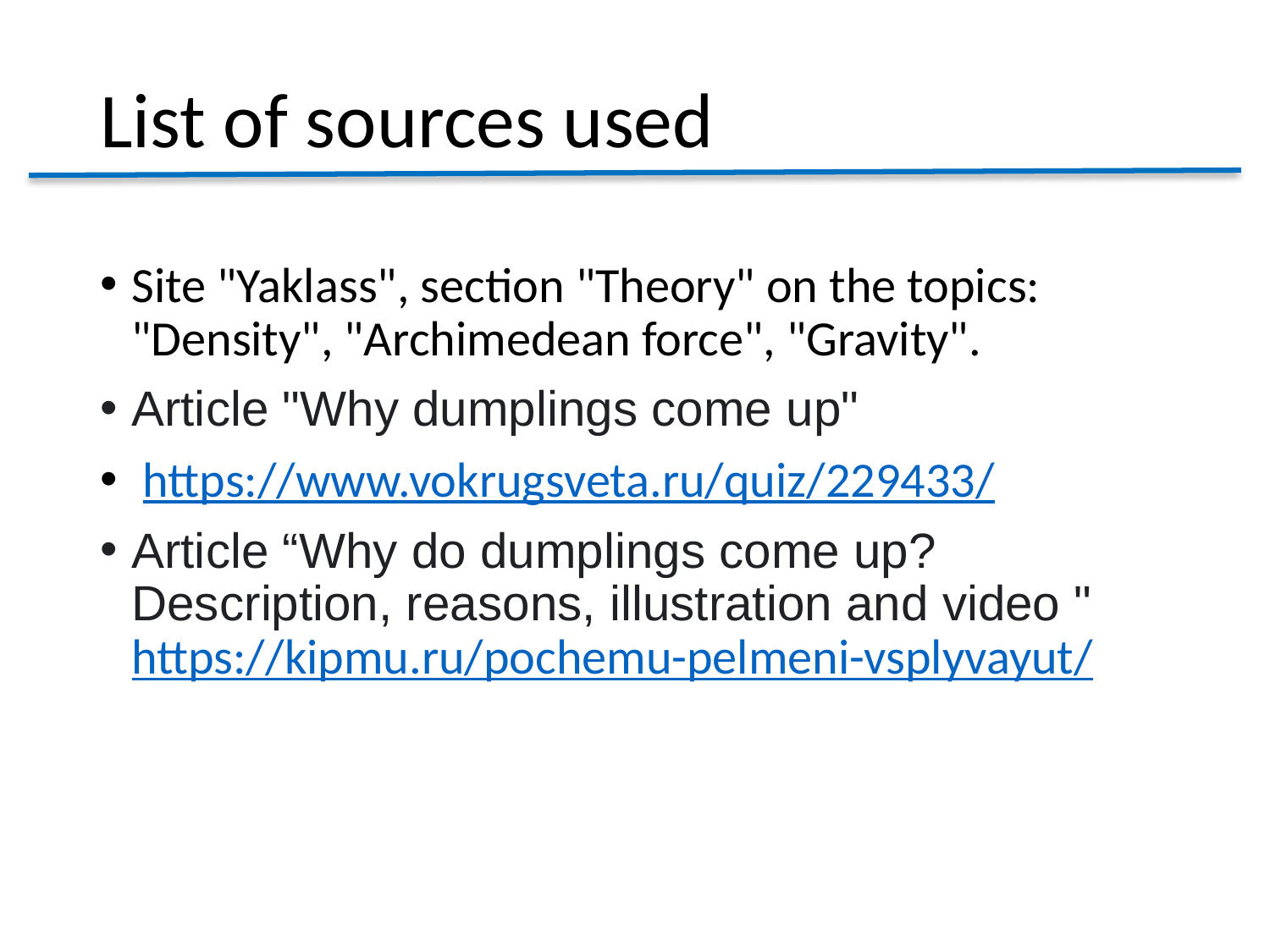

# List of sources used
Site "Yaklass", section "Theory" on the topics: "Density", "Archimedean force", "Gravity".
Article "Why dumplings come up"
 https://www.vokrugsveta.ru/quiz/229433/
Article “Why do dumplings come up? Description, reasons, illustration and video " https://kipmu.ru/pochemu-pelmeni-vsplyvayut/